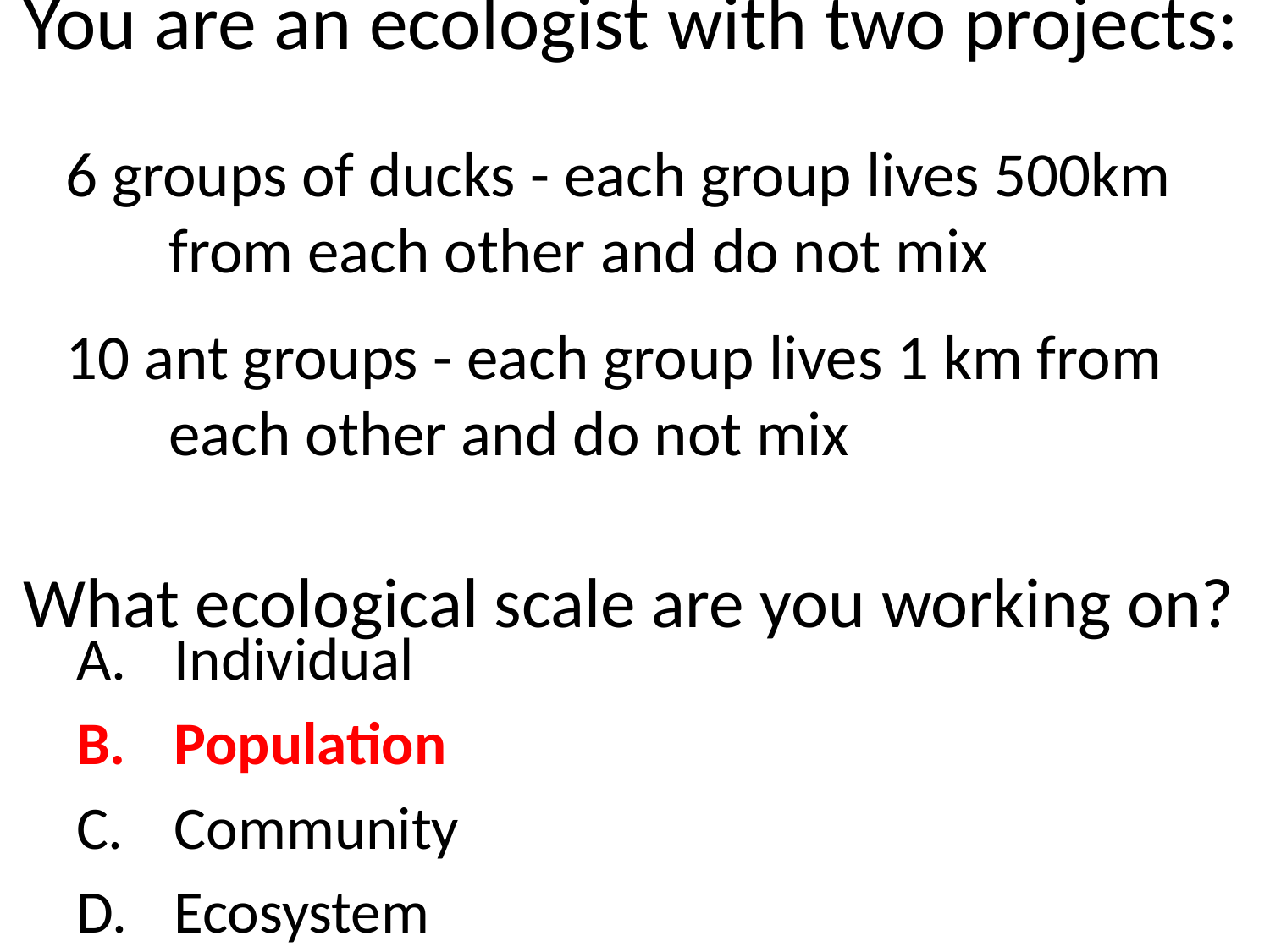

# You are an ecologist with two projects: What ecological scale are you working on?
6 groups of ducks - each group lives 500km from each other and do not mix
10 ant groups - each group lives 1 km from each other and do not mix
Individual
Population
Community
Ecosystem